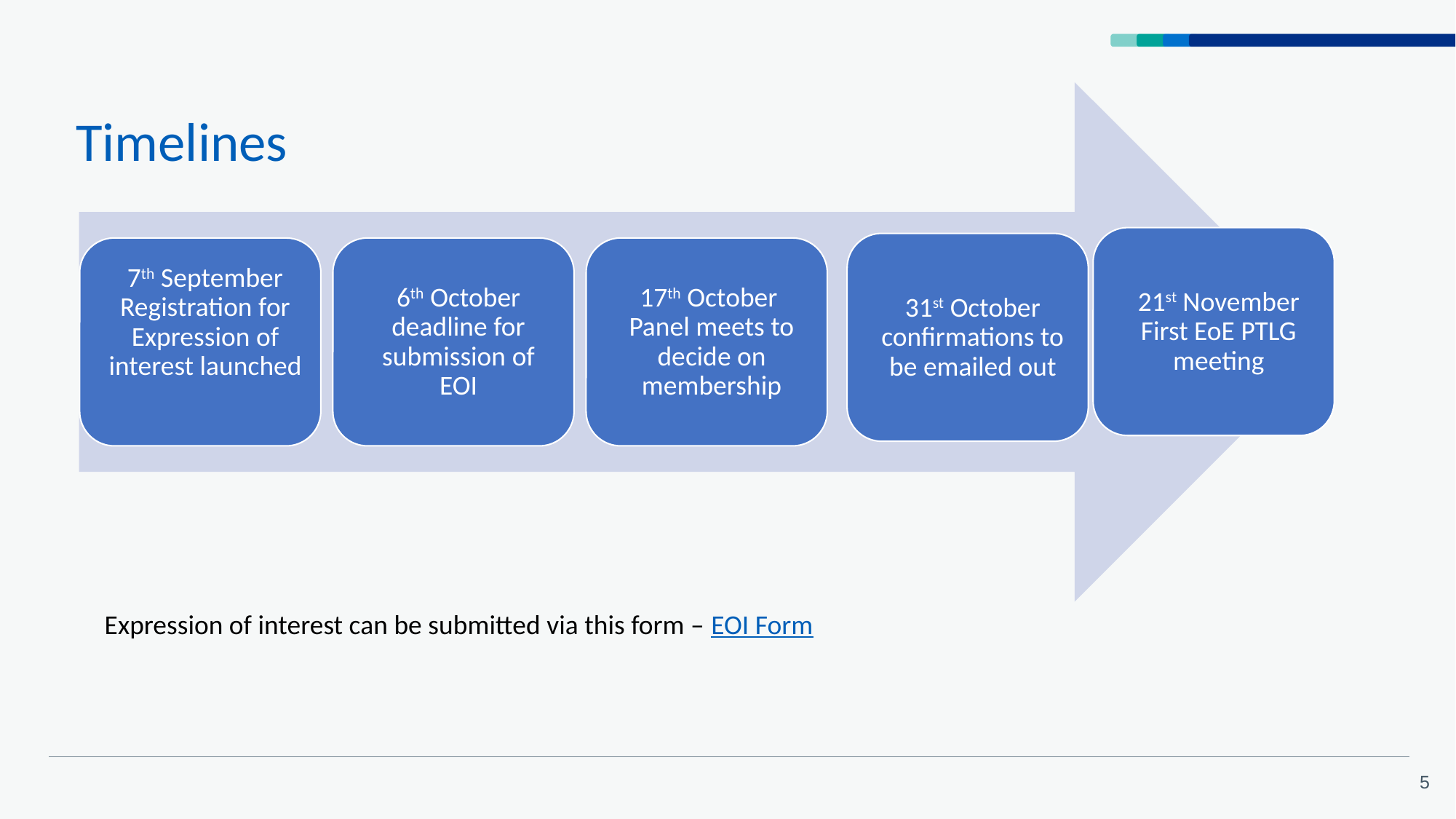

7th September Registration for Expression of interest launched

6th October deadline for submission of EOI
17th October  Panel meets to decide on membership
31st October confirmations to be emailed out
21st November First EoE PTLG meeting
Timelines

Expression of interest can be submitted via this form – EOI Form